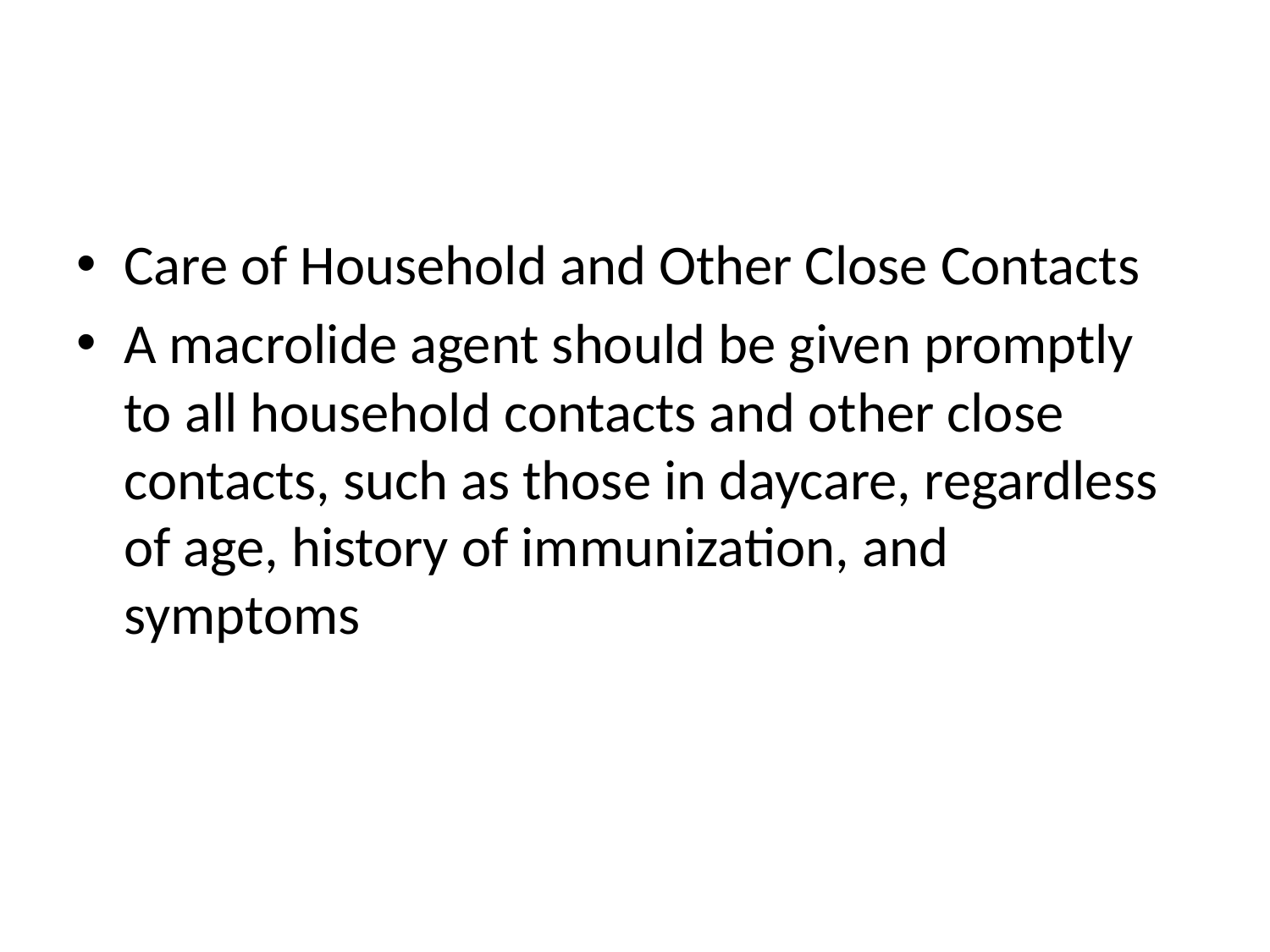

#
Care of Household and Other Close Contacts
A macrolide agent should be given promptly to all household contacts and other close contacts, such as those in daycare, regardless of age, history of immunization, and symptoms